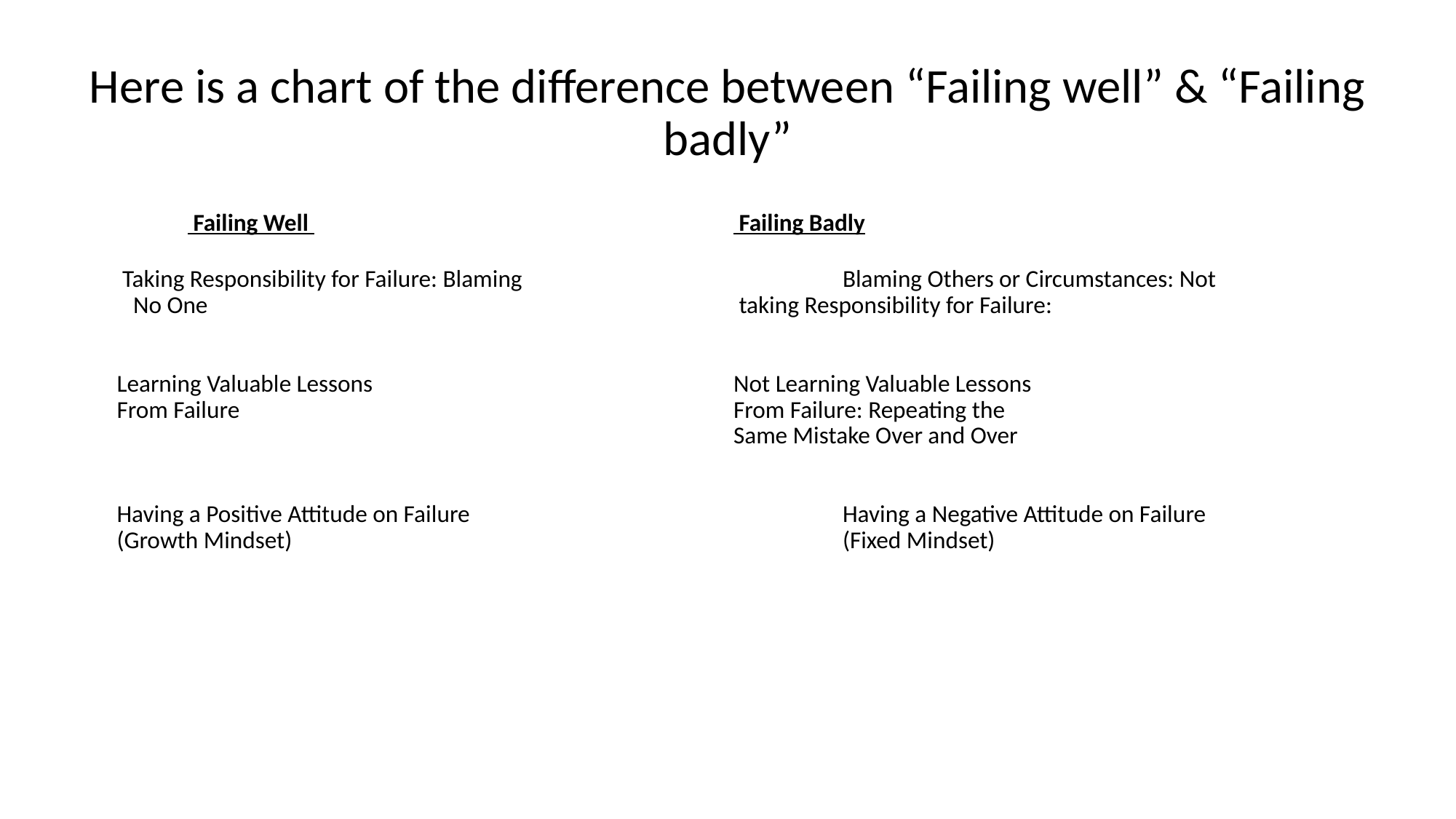

# Here is a chart of the difference between “Failing well” & “Failing badly”
    	 Failing Well                                            		 Failing Badly
        Taking Responsibility for Failure: Blaming 			Blaming Others or Circumstances: Not
          No One            					 taking Responsibility for Failure:
       Learning Valuable Lessons 				Not Learning Valuable Lessons
       From Failure     					From Failure: Repeating the
            						Same Mistake Over and Over
       Having a Positive Attitude on Failure 				Having a Negative Attitude on Failure
       (Growth Mindset) 					(Fixed Mindset)